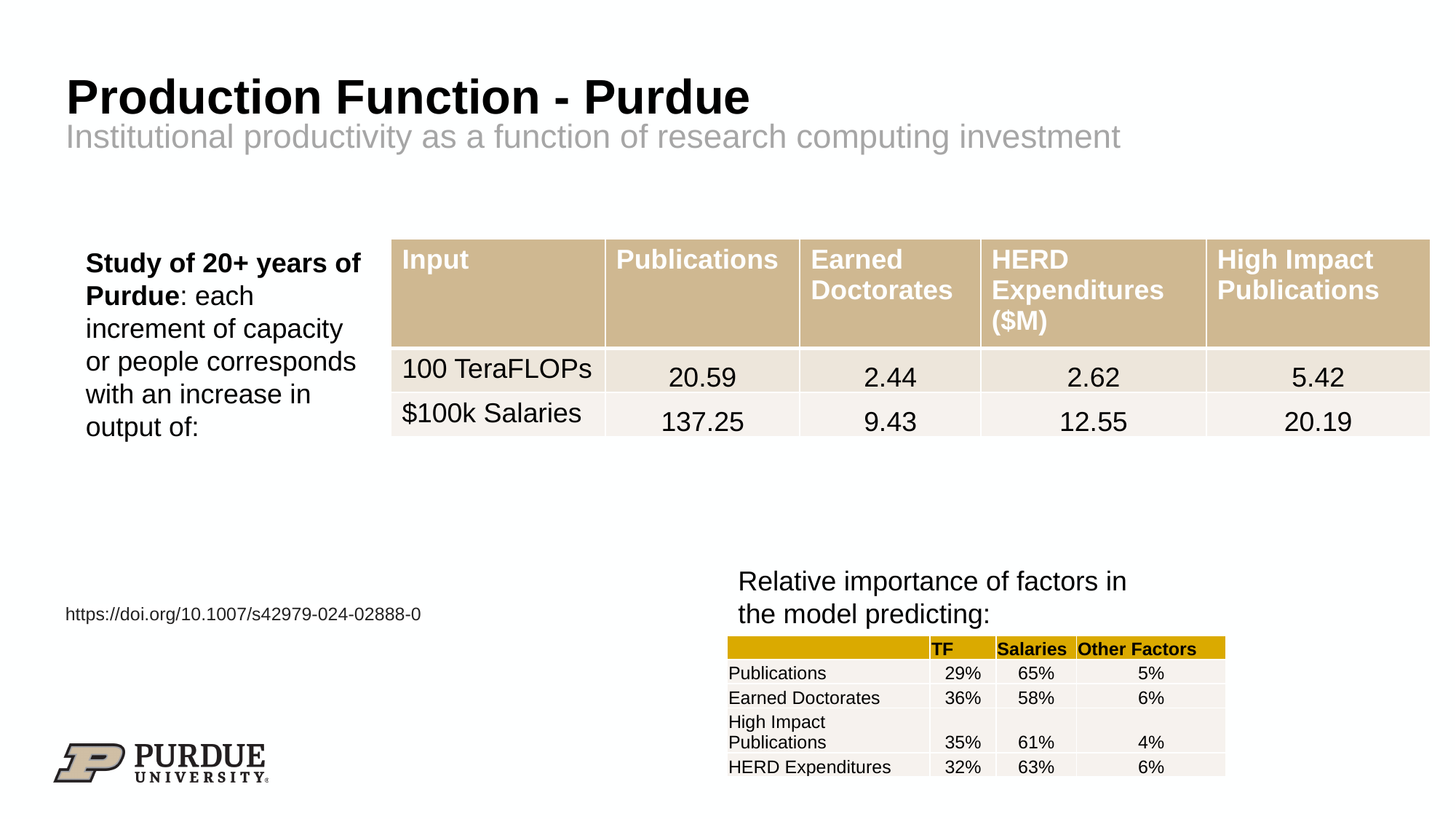

# Production Function - Purdue
Institutional productivity as a function of research computing investment
| Input | Publications | Earned Doctorates | HERD Expenditures ($M) | High Impact Publications |
| --- | --- | --- | --- | --- |
| 100 TeraFLOPs | 20.59 | 2.44 | 2.62 | 5.42 |
| $100k Salaries | 137.25 | 9.43 | 12.55 | 20.19 |
Study of 20+ years of Purdue: each increment of capacity or people corresponds with an increase in output of:
Relative importance of factors in the model predicting:
https://doi.org/10.1007/s42979-024-02888-0
|  | TF | Salaries | Other Factors |
| --- | --- | --- | --- |
| Publications | 29% | 65% | 5% |
| Earned Doctorates | 36% | 58% | 6% |
| High Impact Publications | 35% | 61% | 4% |
| HERD Expenditures | 32% | 63% | 6% |